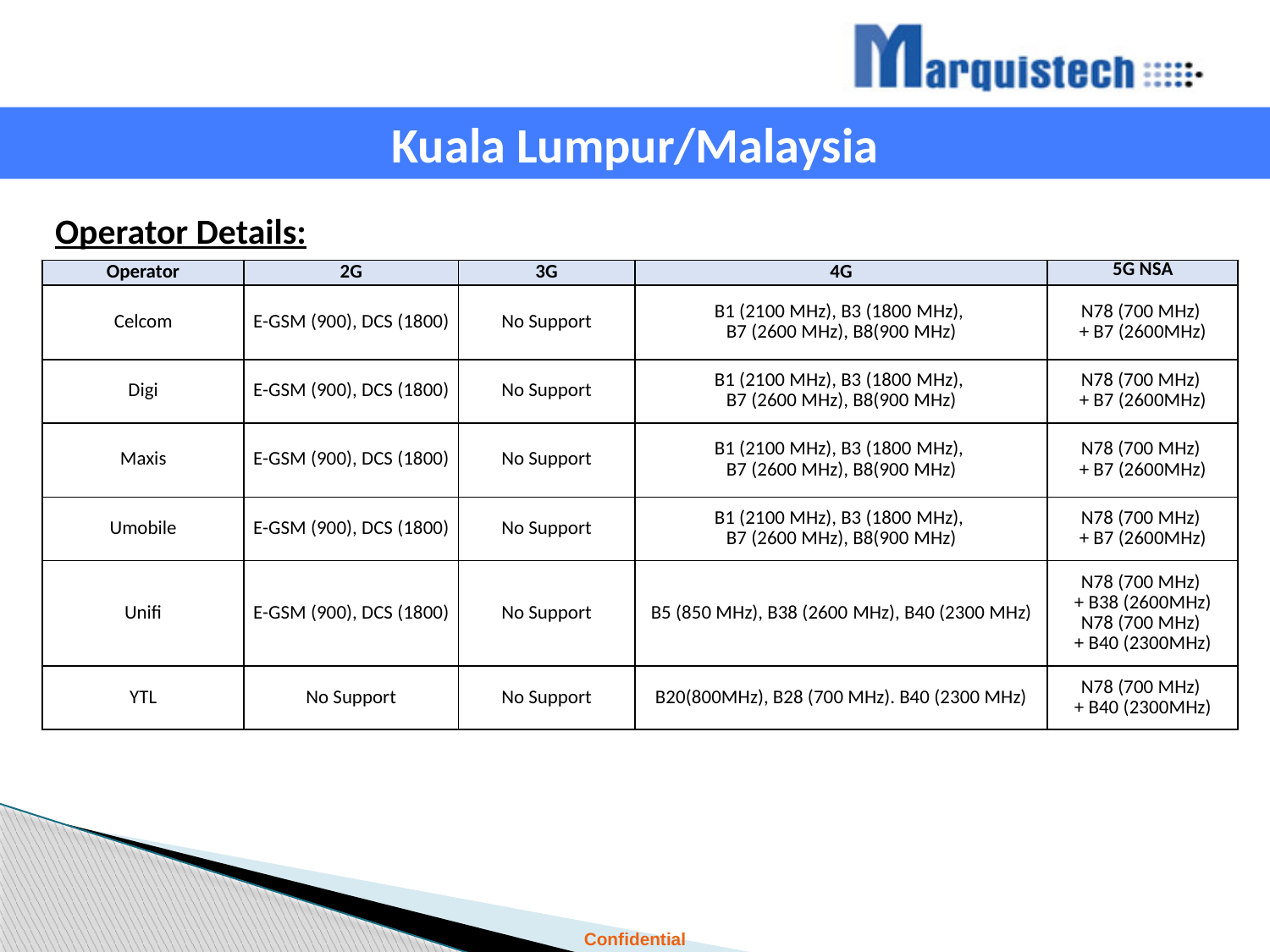

Kuala Lumpur/Malaysia
Operator Details:

| Operator | 2G | 3G | 4G | 5G NSA |
| --- | --- | --- | --- | --- |
| Celcom | E-GSM (900), DCS (1800) | No Support | B1 (2100 MHz), B3 (1800 MHz), B7 (2600 MHz), B8(900 MHz) | N78 (700 MHz) + B7 (2600MHz) |
| Digi | E-GSM (900), DCS (1800) | No Support | B1 (2100 MHz), B3 (1800 MHz), B7 (2600 MHz), B8(900 MHz) | N78 (700 MHz) + B7 (2600MHz) |
| Maxis | E-GSM (900), DCS (1800) | No Support | B1 (2100 MHz), B3 (1800 MHz), B7 (2600 MHz), B8(900 MHz) | N78 (700 MHz) + B7 (2600MHz) |
| Umobile | E-GSM (900), DCS (1800) | No Support | B1 (2100 MHz), B3 (1800 MHz), B7 (2600 MHz), B8(900 MHz) | N78 (700 MHz) + B7 (2600MHz) |
| Unifi | E-GSM (900), DCS (1800) | No Support | B5 (850 MHz), B38 (2600 MHz), B40 (2300 MHz) | N78 (700 MHz) + B38 (2600MHz) N78 (700 MHz) + B40 (2300MHz) |
| YTL | No Support | No Support | B20(800MHz), B28 (700 MHz). B40 (2300 MHz) | N78 (700 MHz) + B40 (2300MHz) |